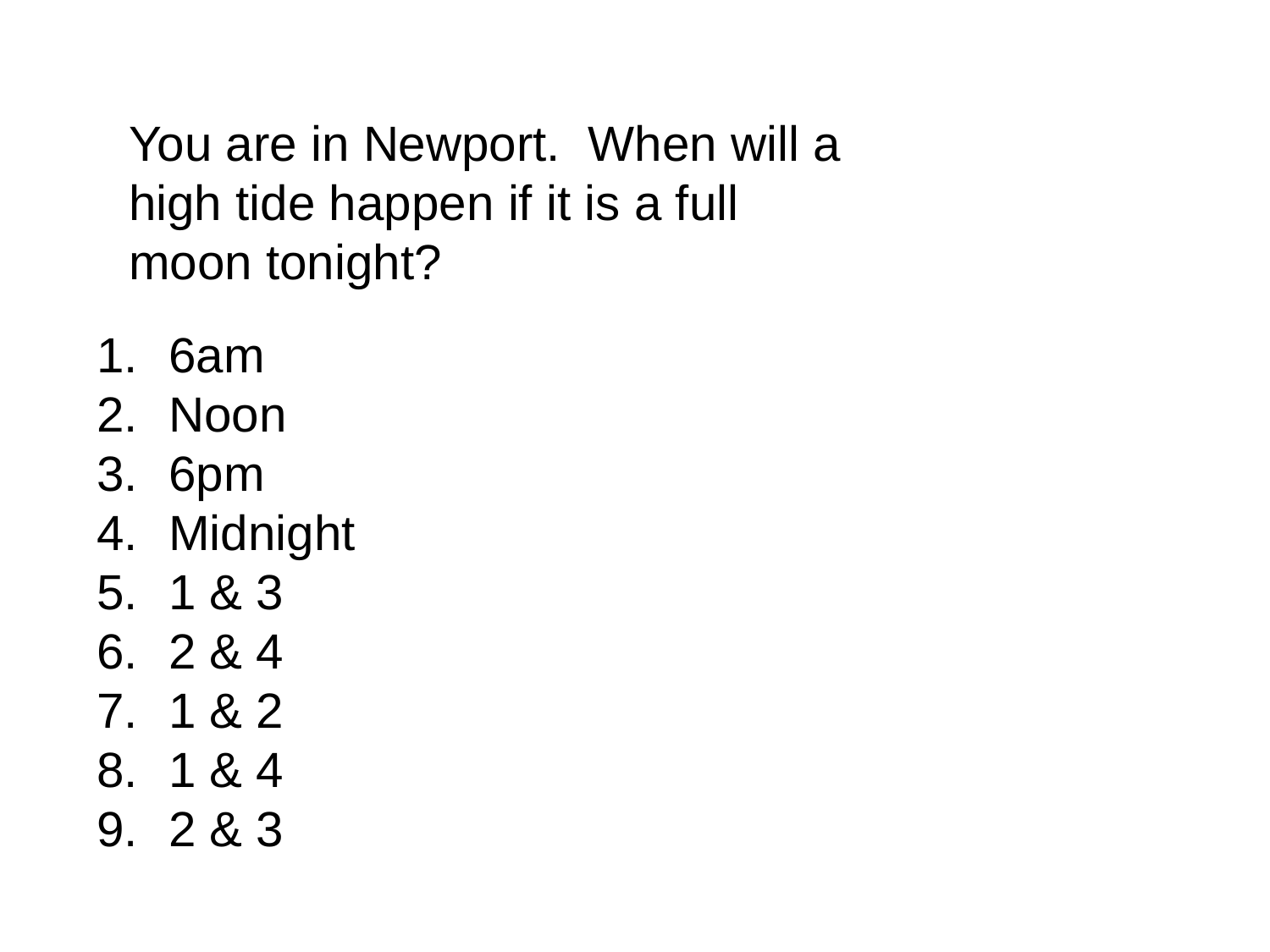

You are in Newport.  When will a high tide happen if it is a full moon tonight?
6am
Noon
6pm
Midnight
1 & 3
2 & 4
1 & 2
1 & 4
2 & 3